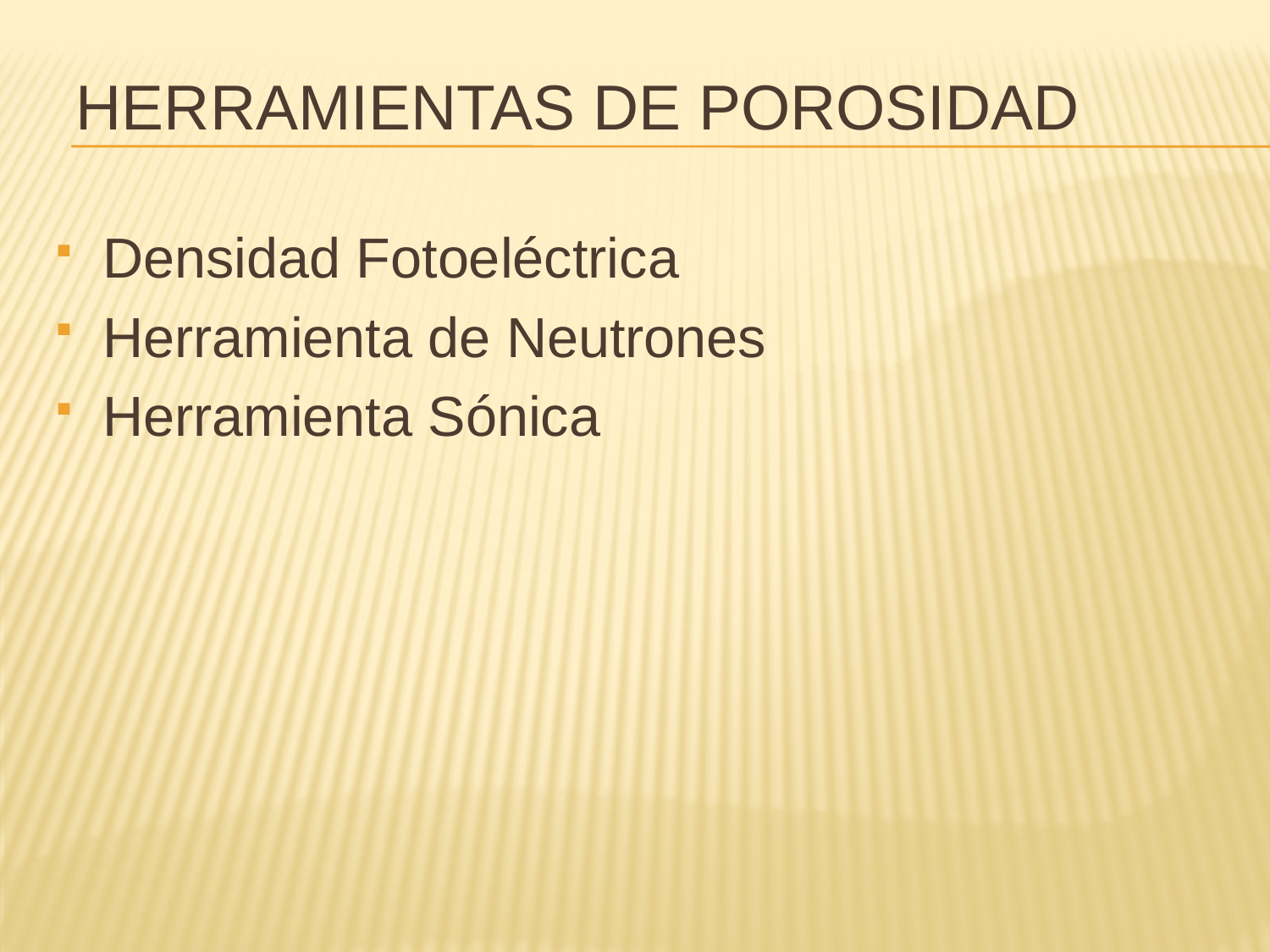

# HERRAMIENTAS de Porosidad
Densidad Fotoeléctrica
Herramienta de Neutrones
Herramienta Sónica